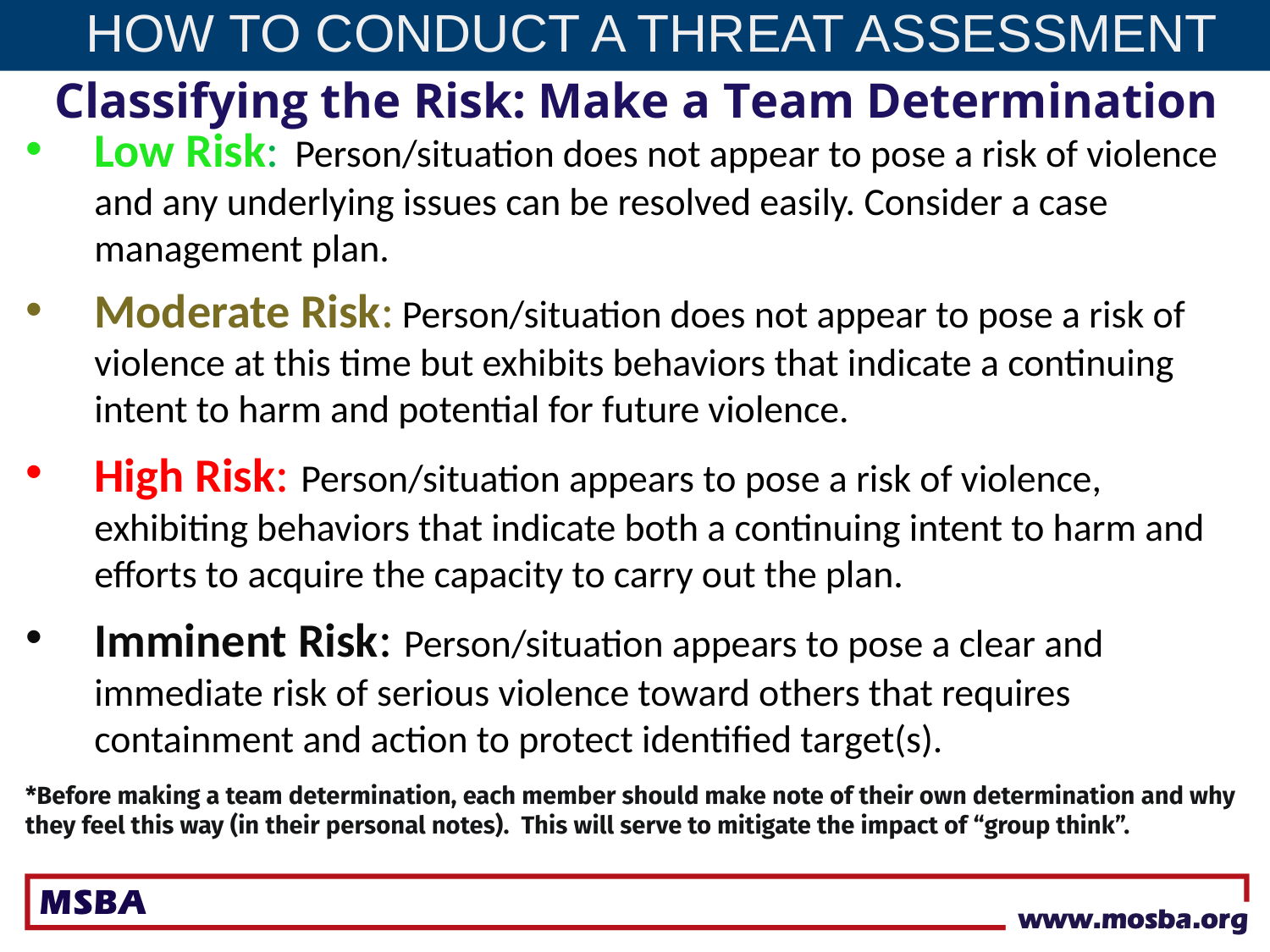

HOW TO CONDUCT A THREAT ASSESSMENT
Classifying the Risk: Make a Team Determination
Low Risk:  Person/situation does not appear to pose a risk of violence and any underlying issues can be resolved easily. Consider a case management plan.

Moderate Risk: Person/situation does not appear to pose a risk of violence at this time but exhibits behaviors that indicate a continuing intent to harm and potential for future violence.

High Risk: Person/situation appears to pose a risk of violence, exhibiting behaviors that indicate both a continuing intent to harm and efforts to acquire the capacity to carry out the plan.

Imminent Risk: Person/situation appears to pose a clear and immediate risk of serious violence toward others that requires containment and action to protect identified target(s).

*Before making a team determination, each member should make note of their own determination and why they feel this way (in their personal notes).  This will serve to mitigate the impact of “group think”.